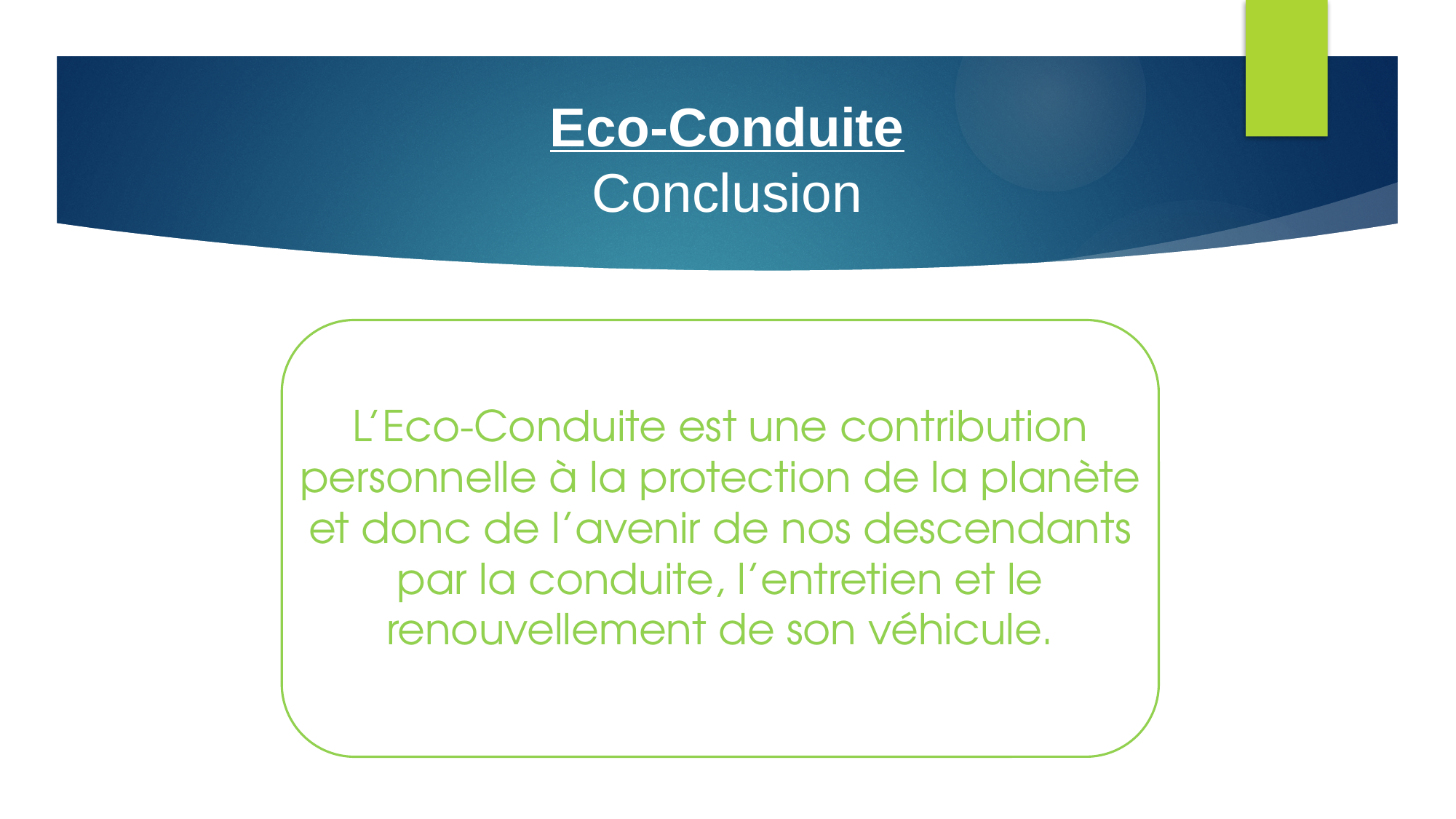

# Eco-Conduite Conclusion

L’Eco-Conduite est une contribution personnelle à la protection de la planète et donc de l’avenir de nos descendants par la conduite, l’entretien et le renouvellement de son véhicule.